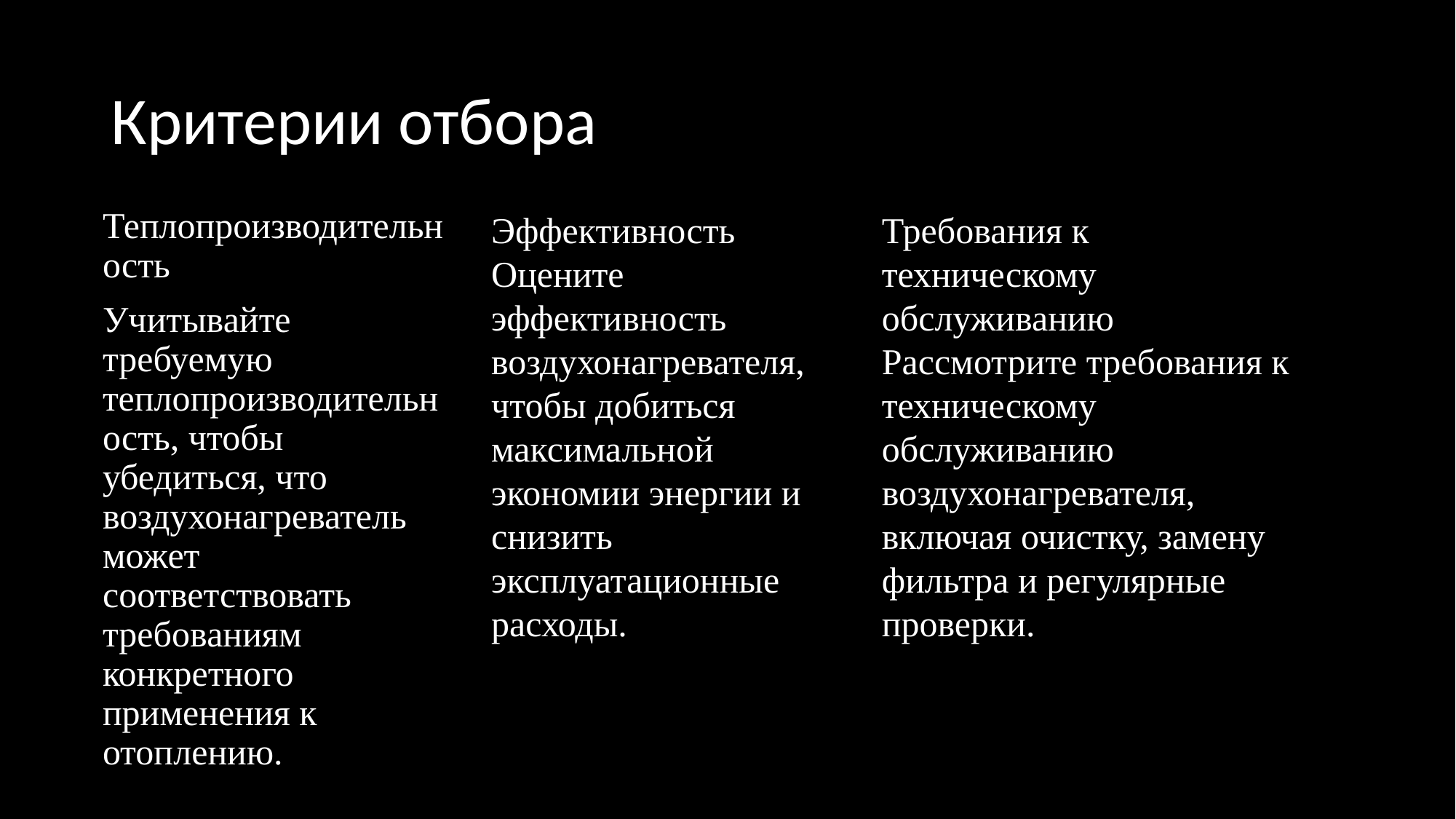

# Критерии отбора
Теплопроизводительность
Учитывайте требуемую теплопроизводительность, чтобы убедиться, что воздухонагреватель может соответствовать требованиям конкретного применения к отоплению.
Эффективность
Оцените эффективность воздухонагревателя, чтобы добиться максимальной экономии энергии и снизить эксплуатационные расходы.
Требования к техническому обслуживанию
Рассмотрите требования к техническому обслуживанию воздухонагревателя, включая очистку, замену фильтра и регулярные проверки.